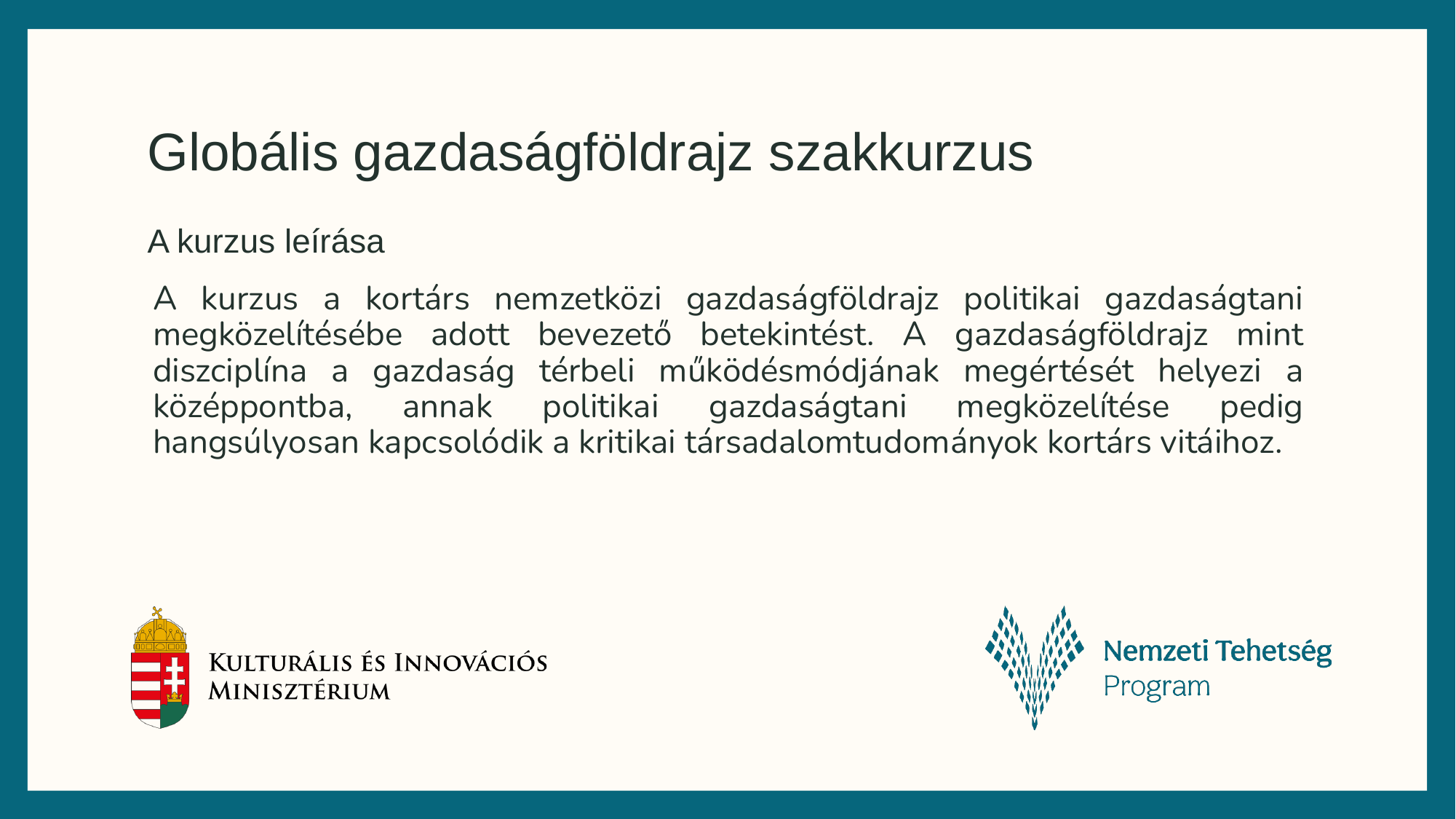

# Globális gazdaságföldrajz szakkurzus
A kurzus leírása
A kurzus a kortárs nemzetközi gazdaságföldrajz politikai gazdaságtani megközelítésébe adott bevezető betekintést. A gazdaságföldrajz mint diszciplína a gazdaság térbeli működésmódjának megértését helyezi a középpontba, annak politikai gazdaságtani megközelítése pedig hangsúlyosan kapcsolódik a kritikai társadalomtudományok kortárs vitáihoz.